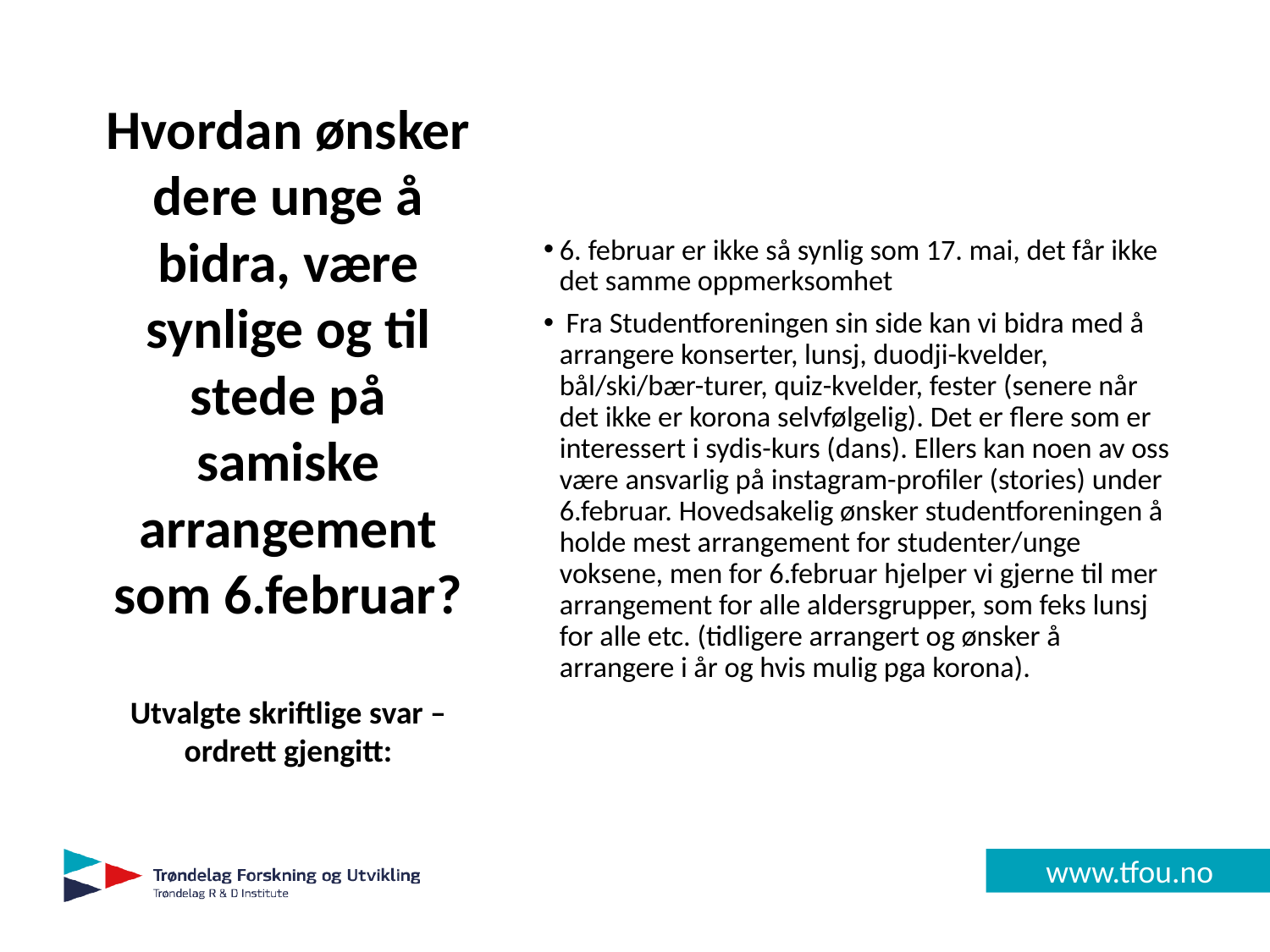

# Hvordan ønsker dere unge å bidra, være synlige og til stede på samiske arrangement som 6.februar? Utvalgte skriftlige svar – ordrett gjengitt:
6. februar er ikke så synlig som 17. mai, det får ikke det samme oppmerksomhet
 Fra Studentforeningen sin side kan vi bidra med å arrangere konserter, lunsj, duodji-kvelder, bål/ski/bær-turer, quiz-kvelder, fester (senere når det ikke er korona selvfølgelig). Det er flere som er interessert i sydis-kurs (dans). Ellers kan noen av oss være ansvarlig på instagram-profiler (stories) under 6.februar. Hovedsakelig ønsker studentforeningen å holde mest arrangement for studenter/unge voksene, men for 6.februar hjelper vi gjerne til mer arrangement for alle aldersgrupper, som feks lunsj for alle etc. (tidligere arrangert og ønsker å arrangere i år og hvis mulig pga korona).